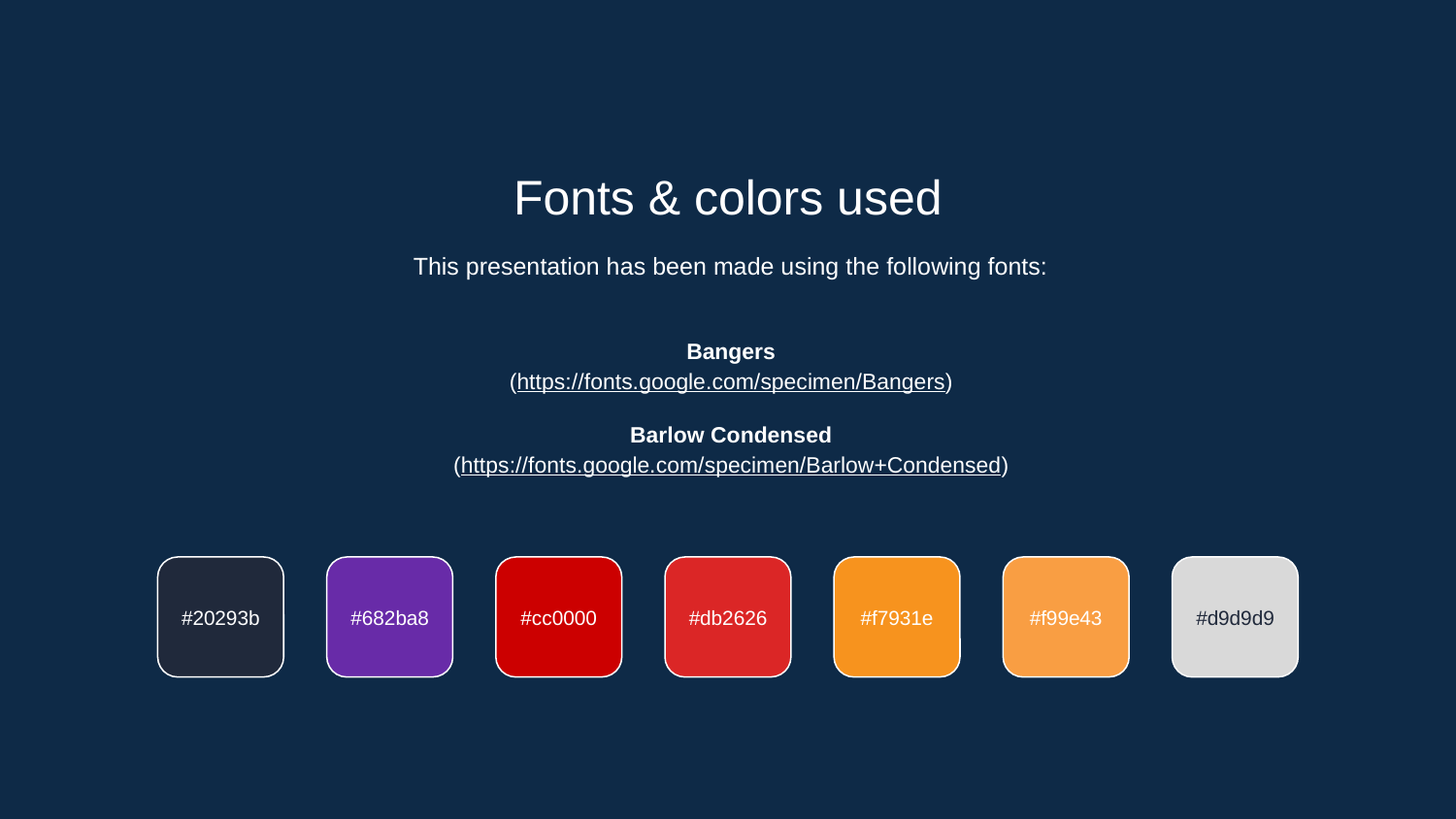

Fonts & colors used
This presentation has been made using the following fonts:

Bangers
(https://fonts.google.com/specimen/Bangers)

Barlow Condensed
(https://fonts.google.com/specimen/Barlow+Condensed)

#20293b
#682ba8
#cc0000
#db2626
#f7931e
#f99e43
#d9d9d9